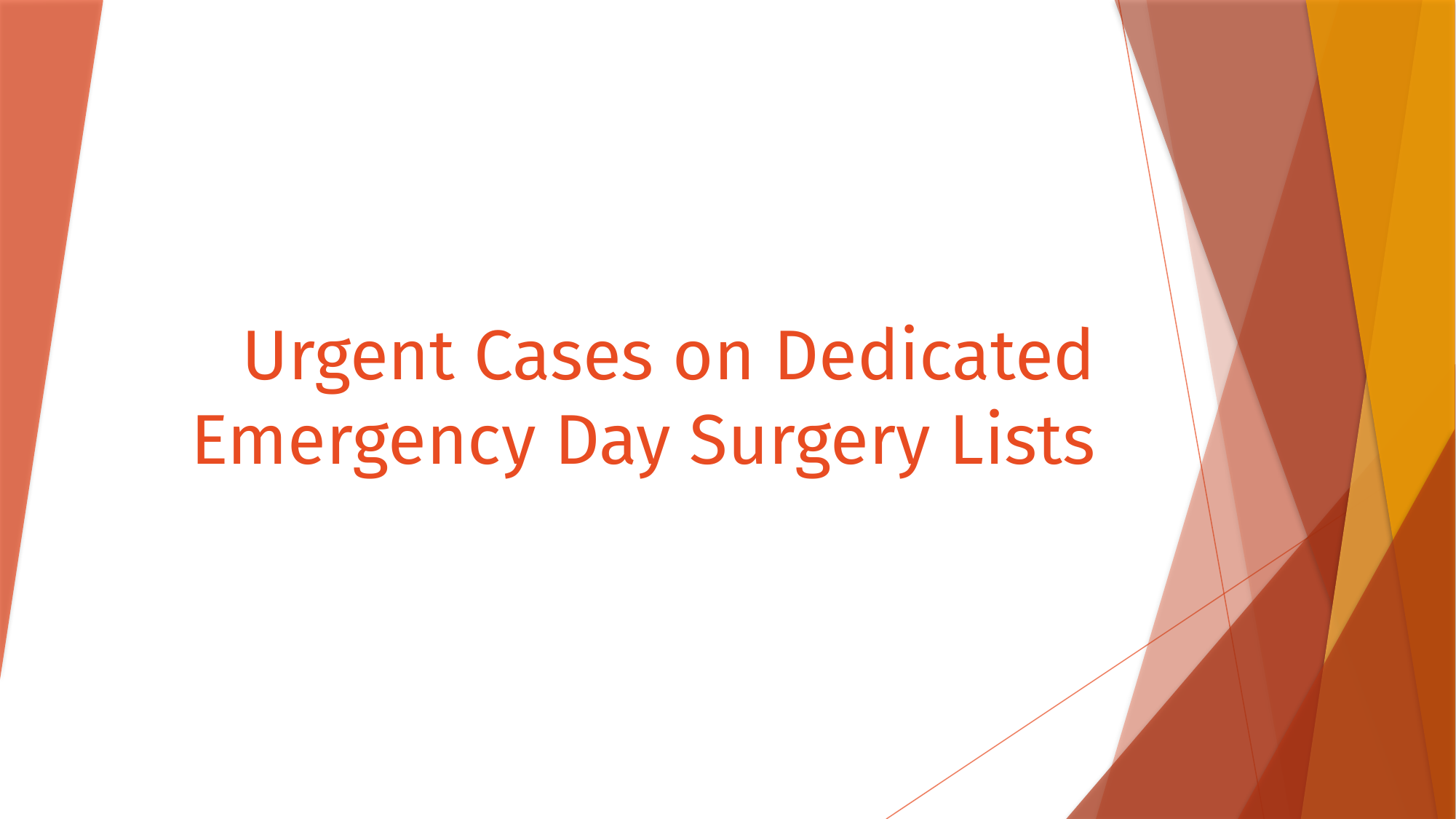

# Urgent Cases on Dedicated Emergency Day Surgery Lists